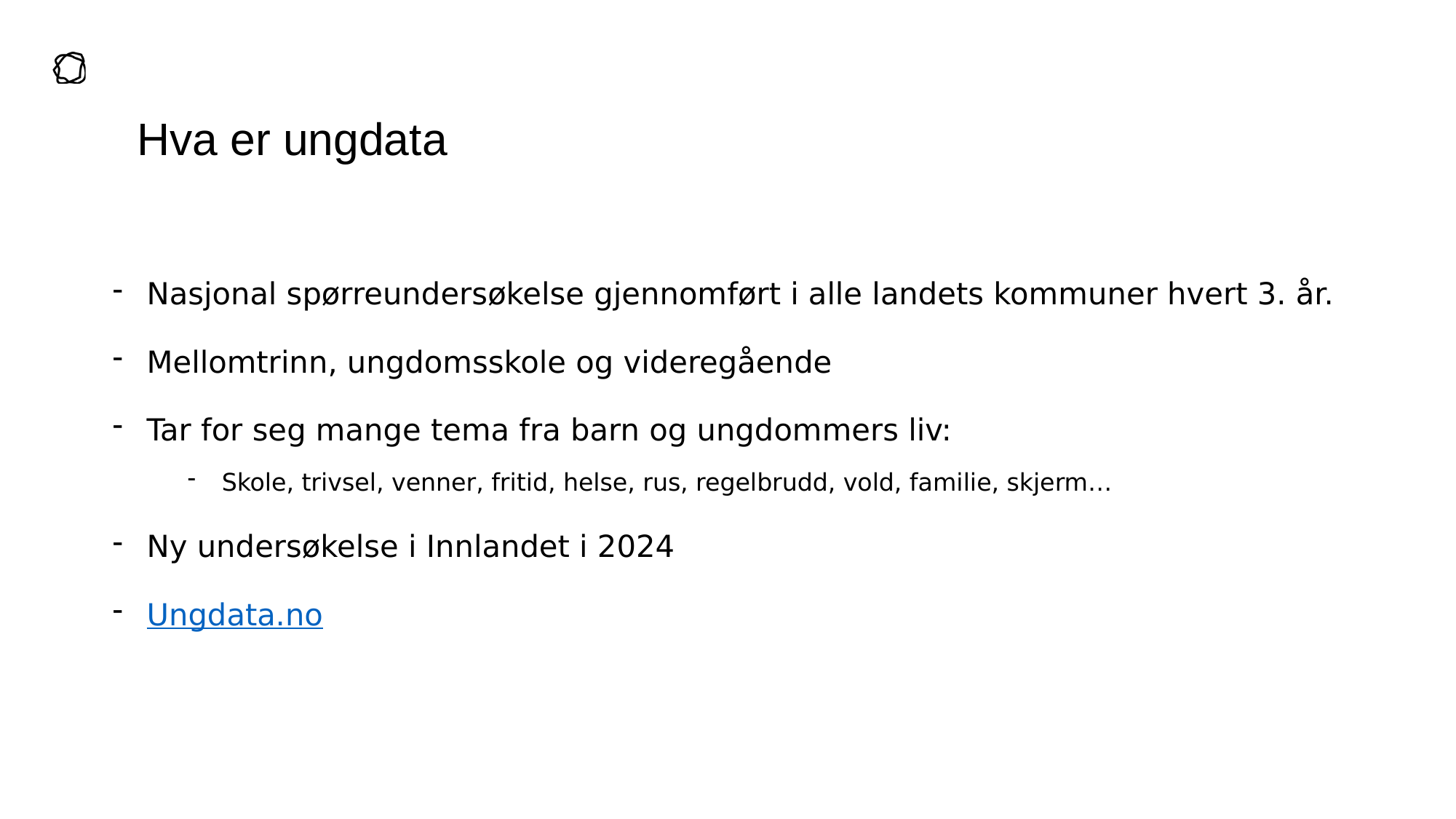

# Hva er ungdata
Nasjonal spørreundersøkelse gjennomført i alle landets kommuner hvert 3. år.
Mellomtrinn, ungdomsskole og videregående
Tar for seg mange tema fra barn og ungdommers liv:
Skole, trivsel, venner, fritid, helse, rus, regelbrudd, vold, familie, skjerm…
Ny undersøkelse i Innlandet i 2024
Ungdata.no